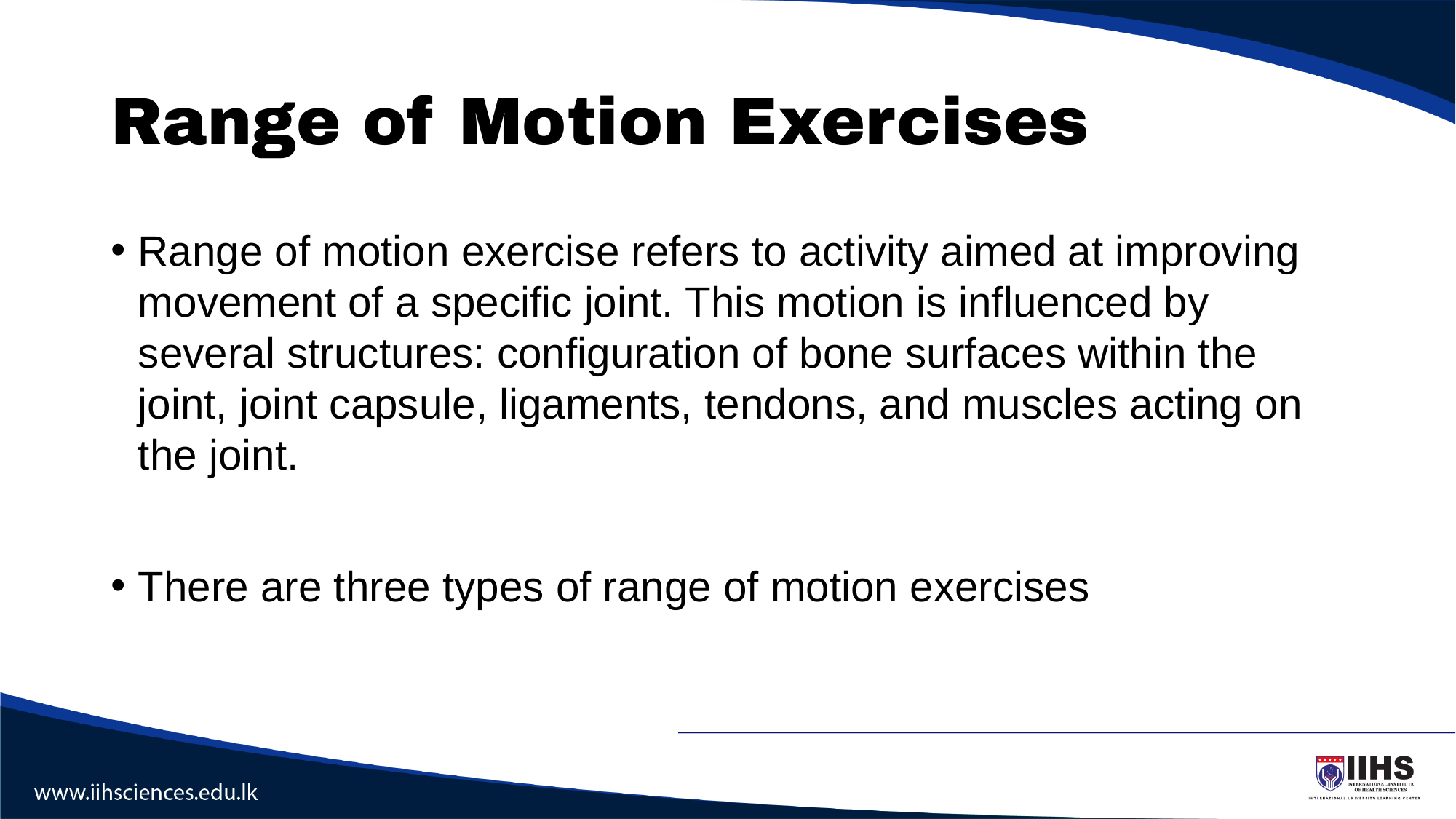

# Range of Motion Exercises
Range of motion exercise refers to activity aimed at improving movement of a specific joint. This motion is influenced by several structures: configuration of bone surfaces within the joint, joint capsule, ligaments, tendons, and muscles acting on the joint.

There are three types of range of motion exercises